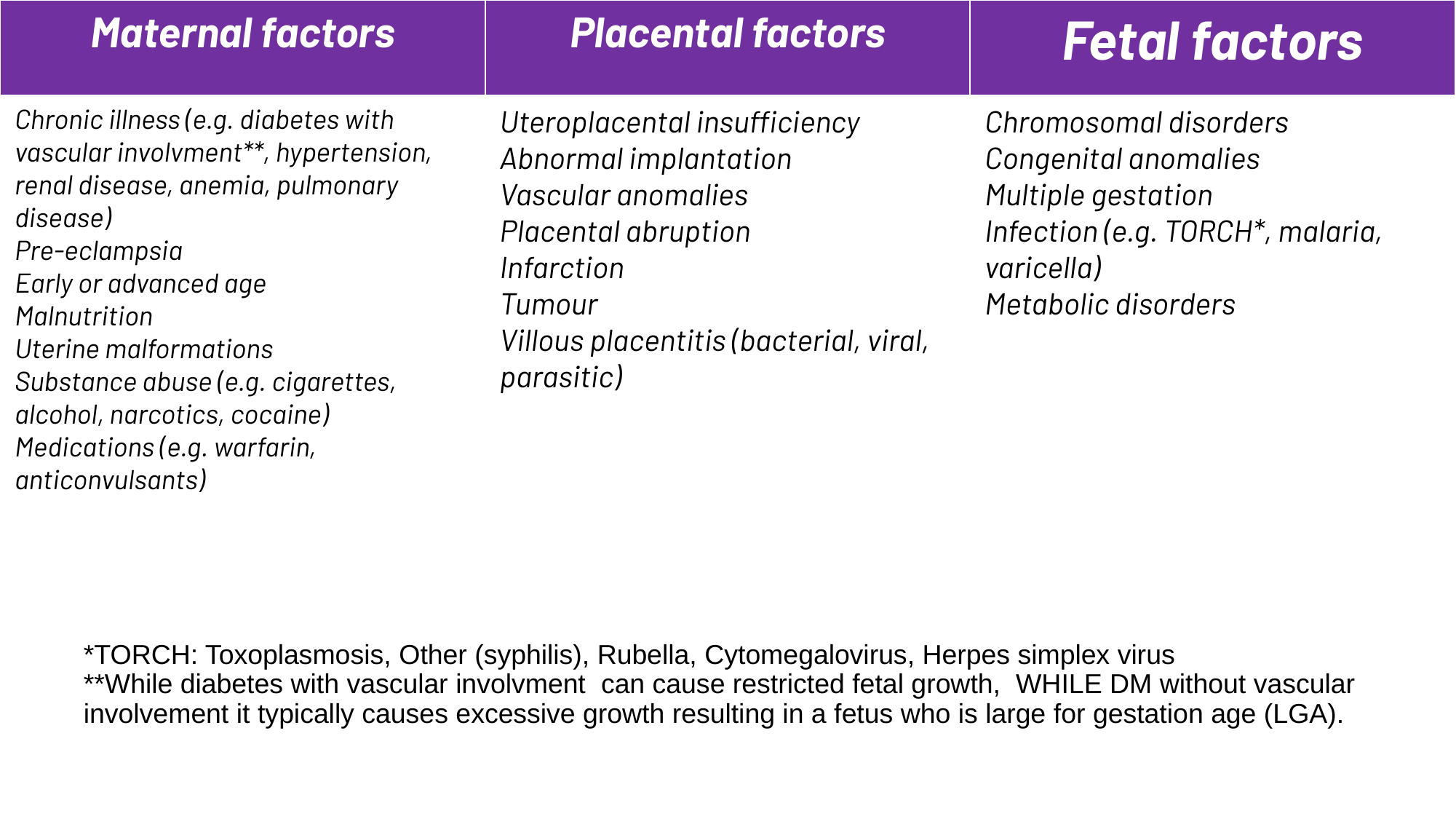

| Maternal factors | Placental factors | Fetal factors |
| --- | --- | --- |
| Chronic illness (e.g. diabetes with vascular involvment\*\*, hypertension, renal disease, anemia, pulmonary disease) Pre-eclampsia Early or advanced age Malnutrition Uterine malformations Substance abuse (e.g. cigarettes, alcohol, narcotics, cocaine) Medications (e.g. warfarin, anticonvulsants) | Uteroplacental insufficiency Abnormal implantation Vascular anomalies Placental abruption Infarction Tumour Villous placentitis (bacterial, viral, parasitic) | Chromosomal disorders Congenital anomalies Multiple gestation Infection (e.g. TORCH\*, malaria, varicella) Metabolic disorders |
# *TORCH: Toxoplasmosis, Other (syphilis), Rubella, Cytomegalovirus, Herpes simplex virus **While diabetes with vascular involvment  can cause restricted fetal growth,  WHILE DM without vascular involvement it typically causes excessive growth resulting in a fetus who is large for gestation age (LGA).